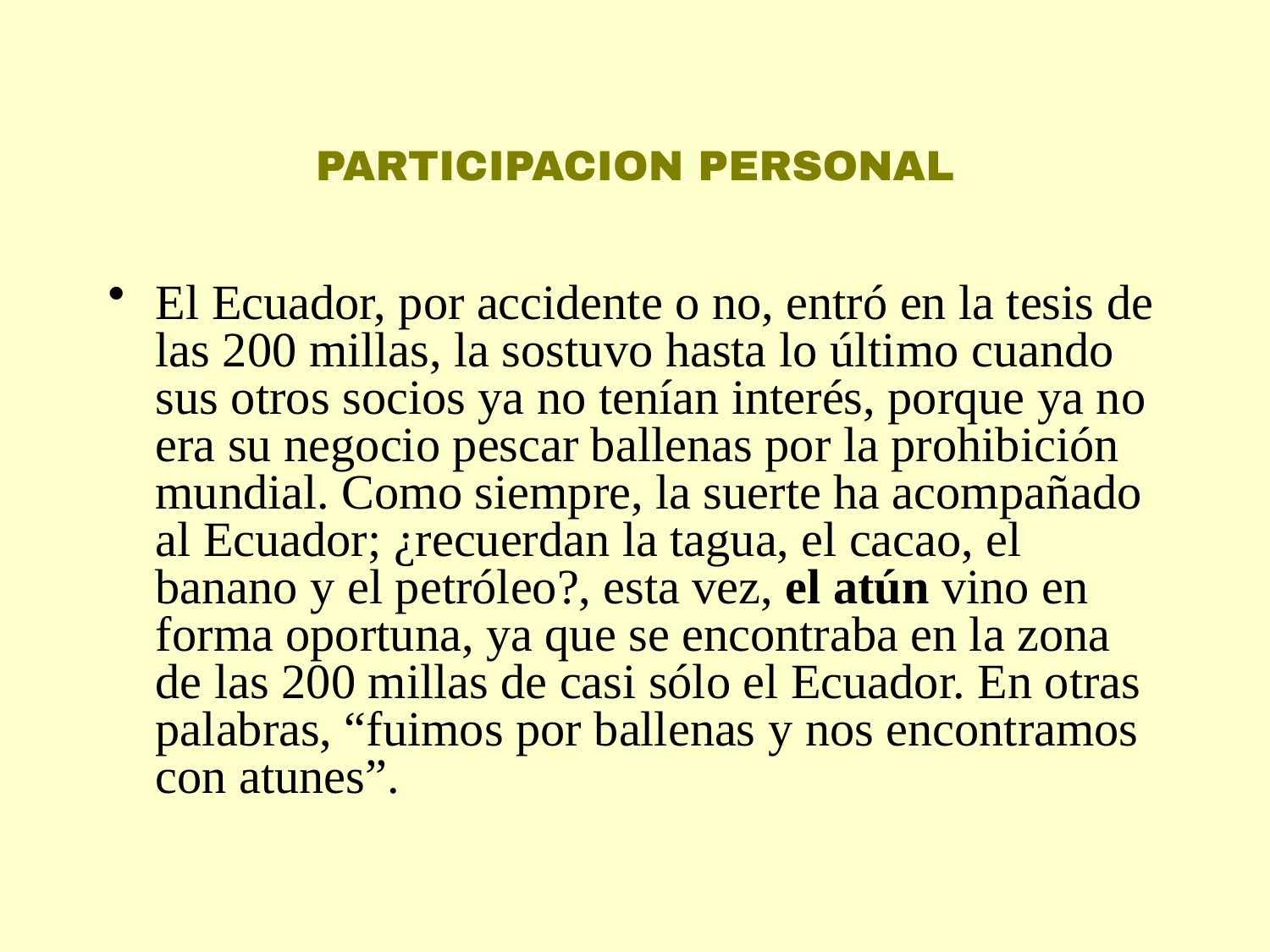

# PARTICIPACION PERSONAL
El Ecuador, por accidente o no, entró en la tesis de las 200 millas, la sostuvo hasta lo último cuando sus otros socios ya no tenían interés, porque ya no era su negocio pescar ballenas por la prohibición mundial. Como siempre, la suerte ha acompañado al Ecuador; ¿recuerdan la tagua, el cacao, el banano y el petróleo?, esta vez, el atún vino en forma oportuna, ya que se encontraba en la zona de las 200 millas de casi sólo el Ecuador. En otras palabras, “fuimos por ballenas y nos encontramos con atunes”.